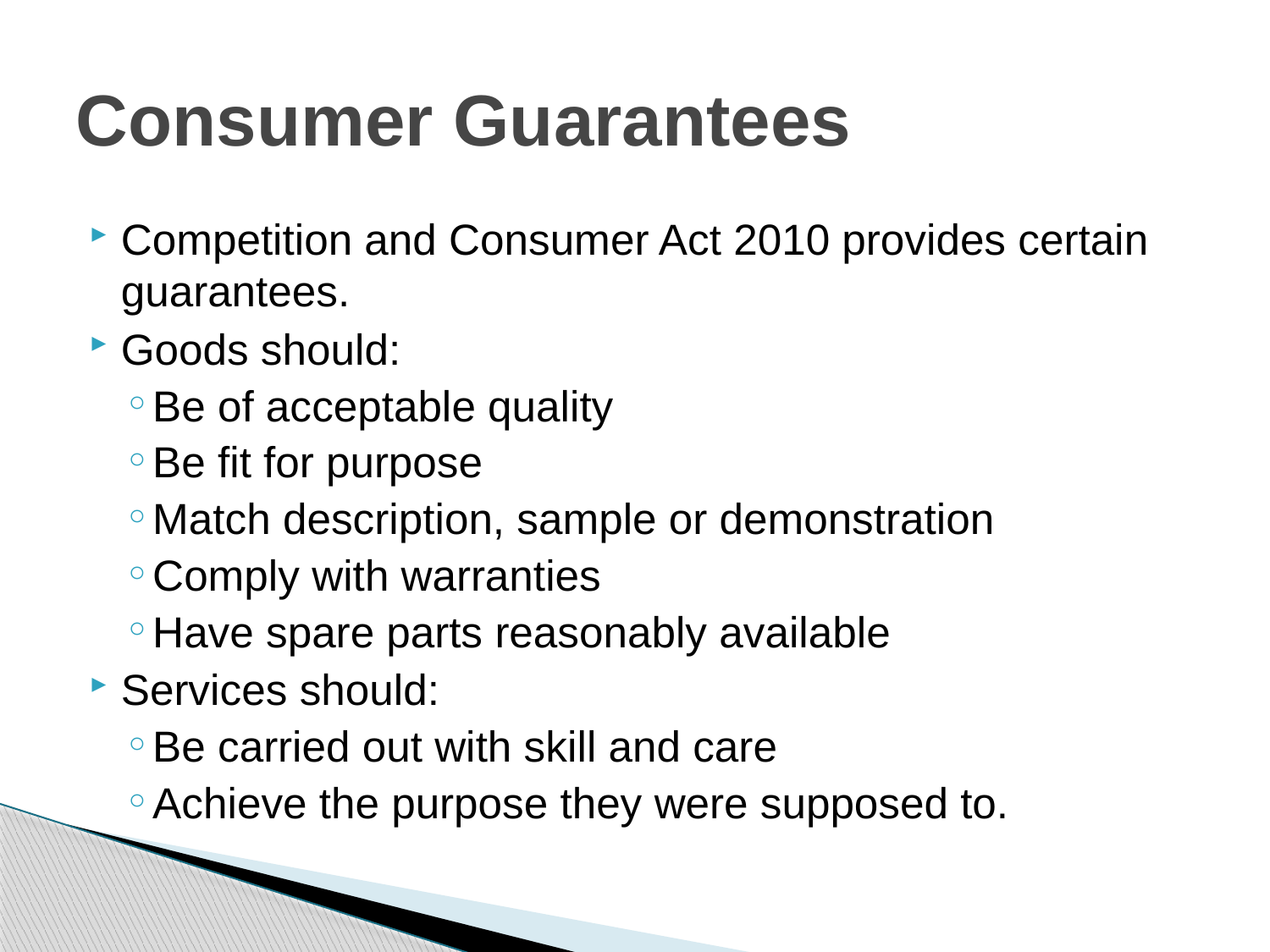

# Consumer Guarantees
Competition and Consumer Act 2010 provides certain guarantees.
Goods should:
Be of acceptable quality
Be fit for purpose
Match description, sample or demonstration
Comply with warranties
Have spare parts reasonably available
Services should:
Be carried out with skill and care
Achieve the purpose they were supposed to.